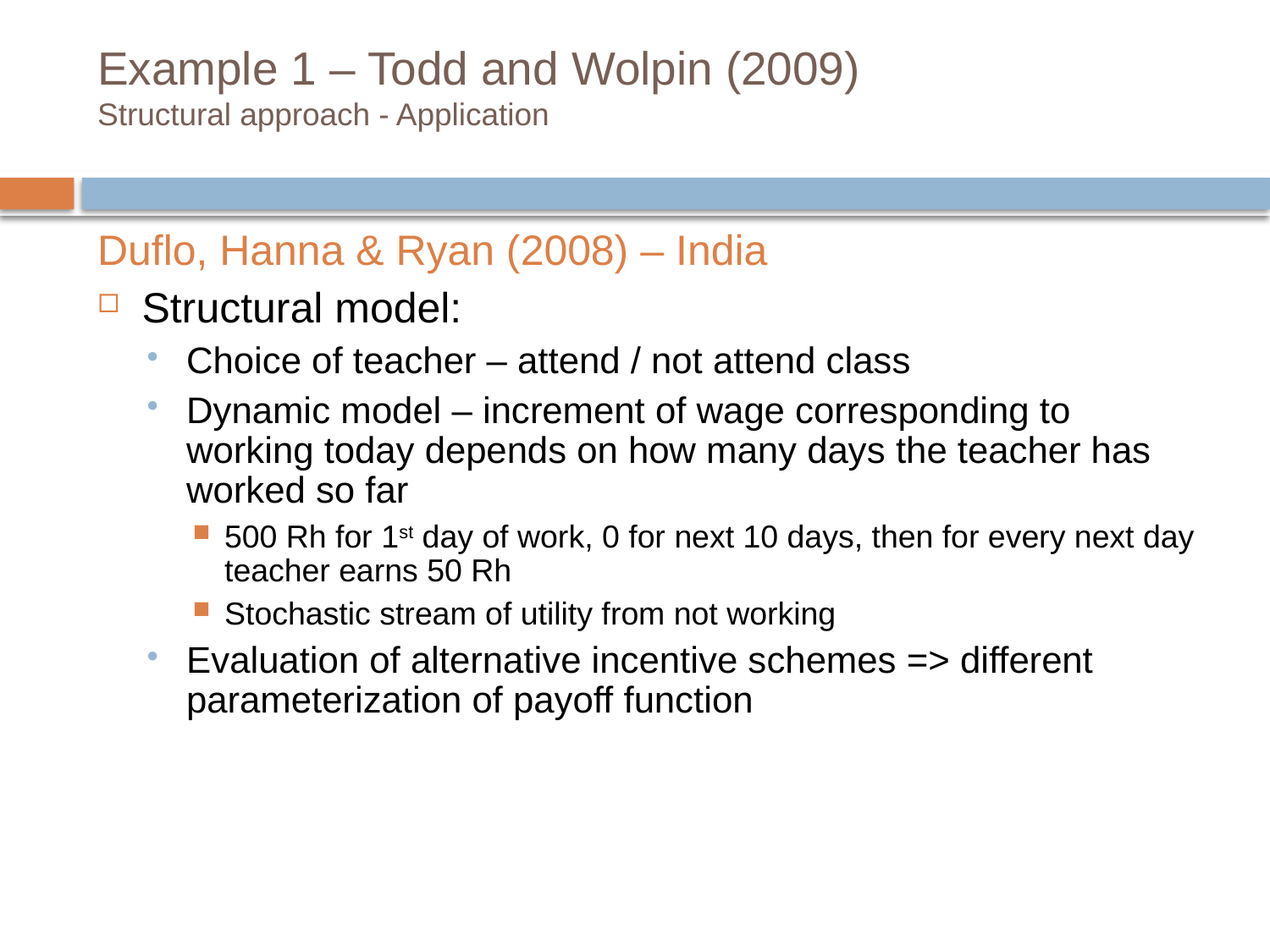

# Example 1 – Todd and Wolpin (2009) Structural approach - Application
Duflo, Hanna & Ryan (2008) – India
Structural model:
Choice of teacher – attend / not attend class
Dynamic model – increment of wage corresponding to working today depends on how many days the teacher has worked so far
500 Rh for 1st day of work, 0 for next 10 days, then for every next day teacher earns 50 Rh
Stochastic stream of utility from not working
Evaluation of alternative incentive schemes => different parameterization of payoff function